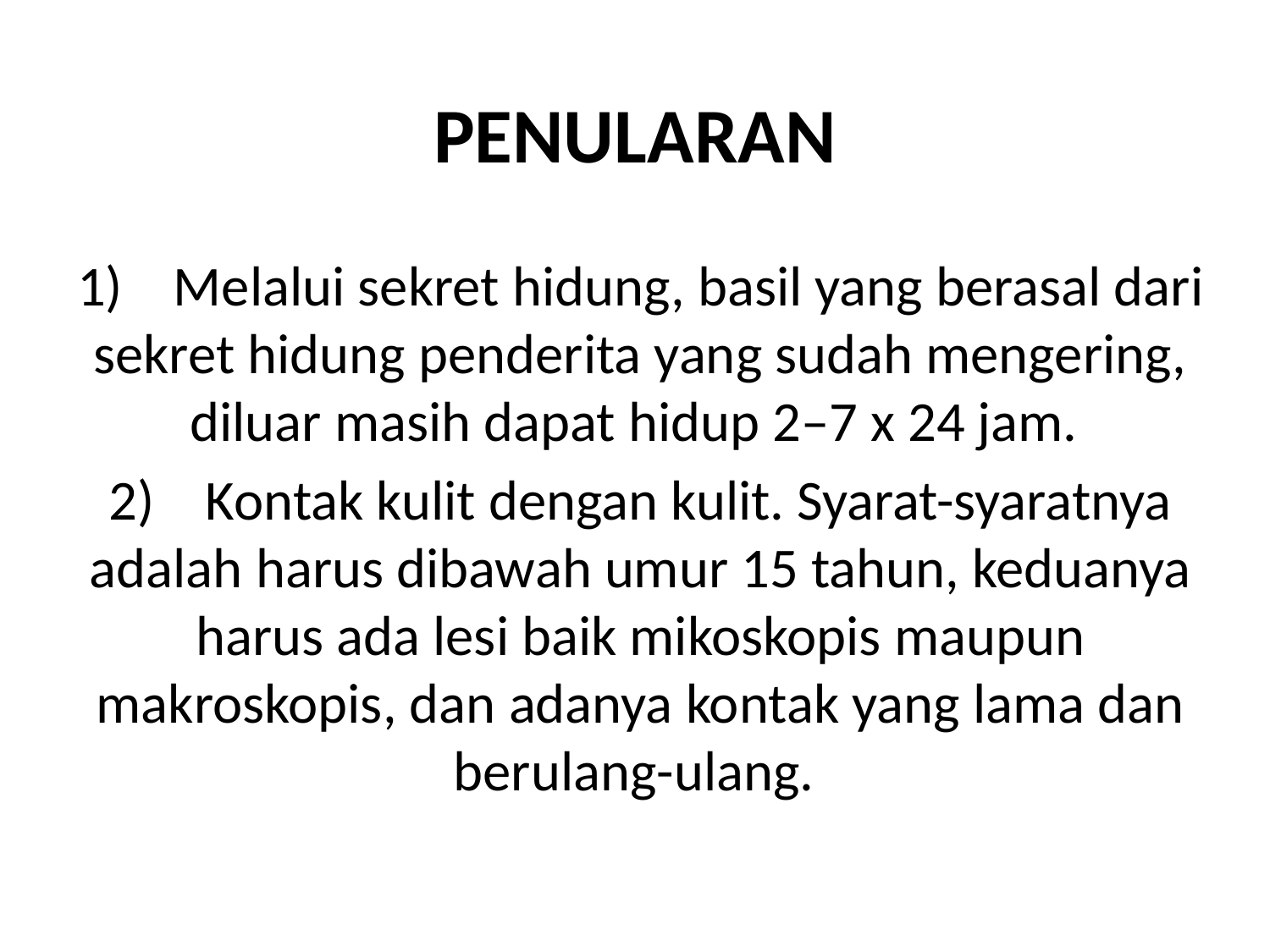

# PENULARAN
1)    Melalui sekret hidung, basil yang berasal dari sekret hidung penderita yang sudah mengering, diluar masih dapat hidup 2–7 x 24 jam.
2)    Kontak kulit dengan kulit. Syarat-syaratnya adalah harus dibawah umur 15 tahun, keduanya harus ada lesi baik mikoskopis maupun makroskopis, dan adanya kontak yang lama dan berulang-ulang.